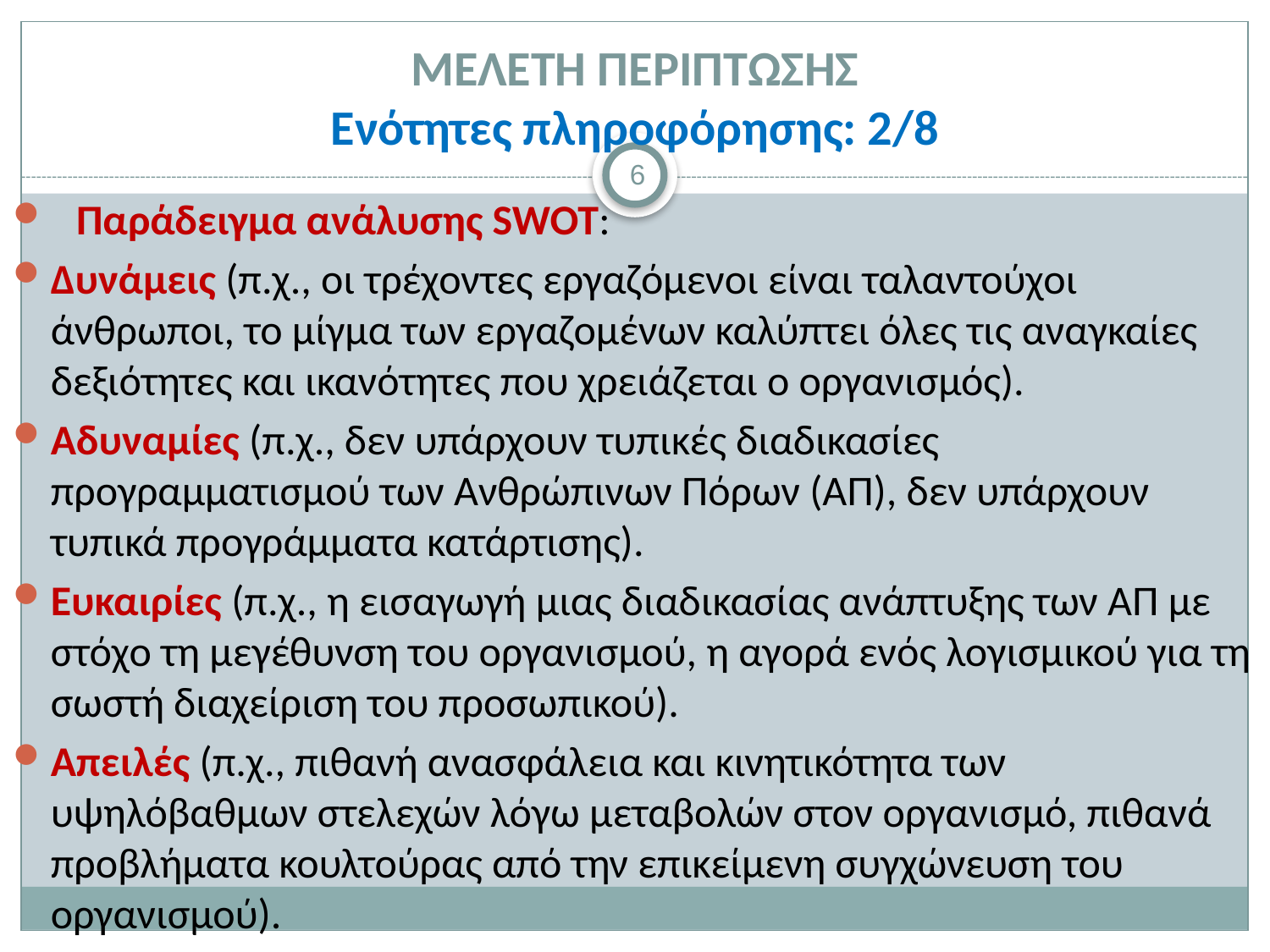

# ΜΕΛΕΤΗ ΠΕΡΙΠΤΩΣΗΣ Ενότητες πληροφόρησης: 2/8
6
Παράδειγμα ανάλυσης SWOT:
Δυνάμεις (π.χ., οι τρέχοντες εργαζόμενοι είναι ταλαντούχοι άνθρωποι, το μίγμα των εργαζομένων καλύπτει όλες τις αναγκαίες δεξιότητες και ικανότητες που χρειάζεται ο οργανισμός).
Αδυναμίες (π.χ., δεν υπάρχουν τυπικές διαδικασίες προγραμματισμού των Ανθρώπινων Πόρων (ΑΠ), δεν υπάρχουν τυπικά προγράμματα κατάρτισης).
Ευκαιρίες (π.χ., η εισαγωγή μιας διαδικασίας ανάπτυξης των ΑΠ με στόχο τη μεγέθυνση του οργανισμού, η αγορά ενός λογισμικού για τη σωστή διαχείριση του προσωπικού).
Απειλές (π.χ., πιθανή ανασφάλεια και κινητικότητα των υψηλόβαθμων στελεχών λόγω μεταβολών στον οργανισμό, πιθανά προβλήματα κουλτούρας από την επικείμενη συγχώνευση του οργανισμού).